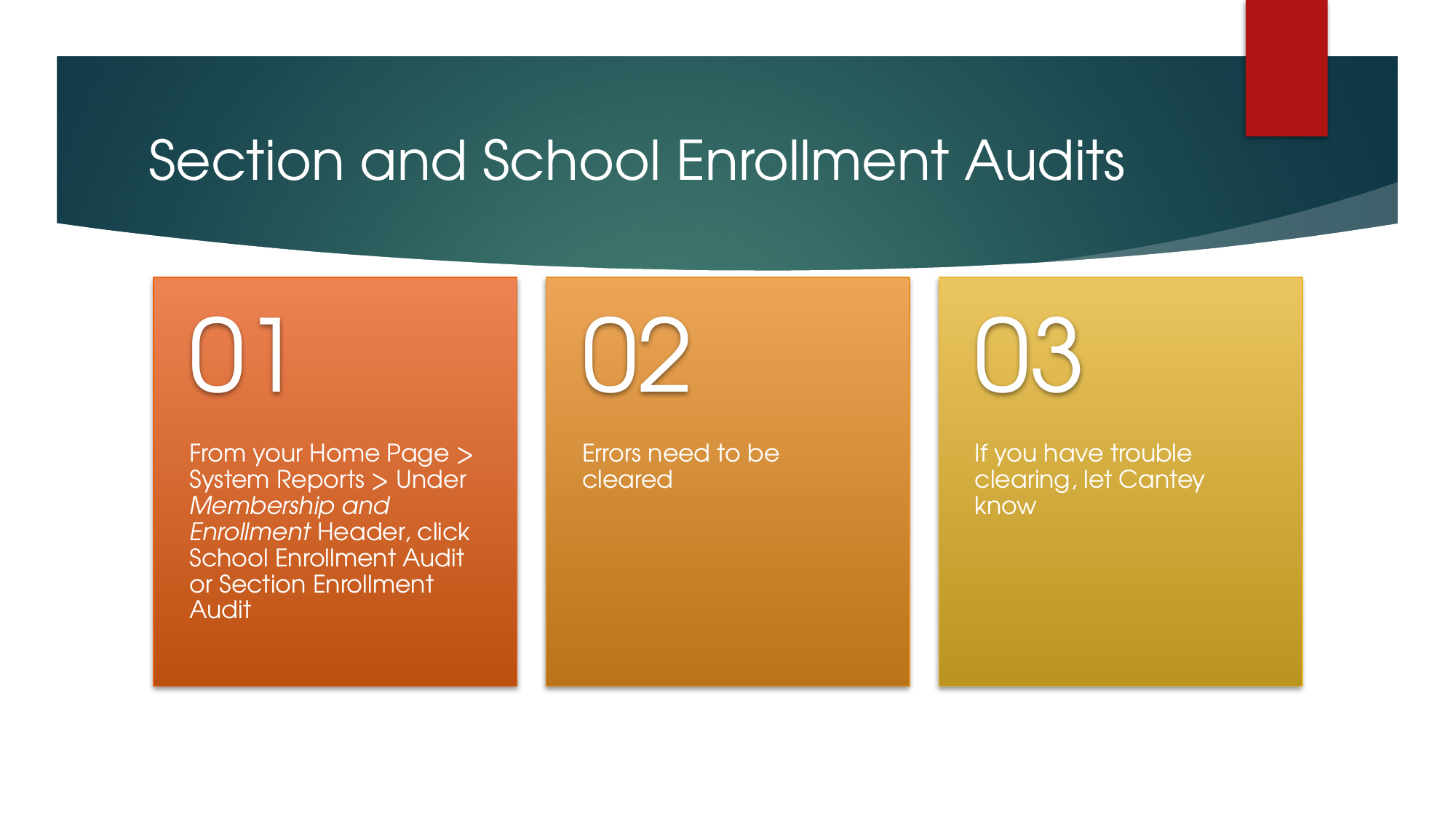

# Section and School Enrollment Audits
From your Home Page > System Reports > Under Membership and Enrollment Header, click School Enrollment Audit or Section Enrollment Audit
01
Errors need to be cleared
02
If you have trouble clearing, let Cantey know
03